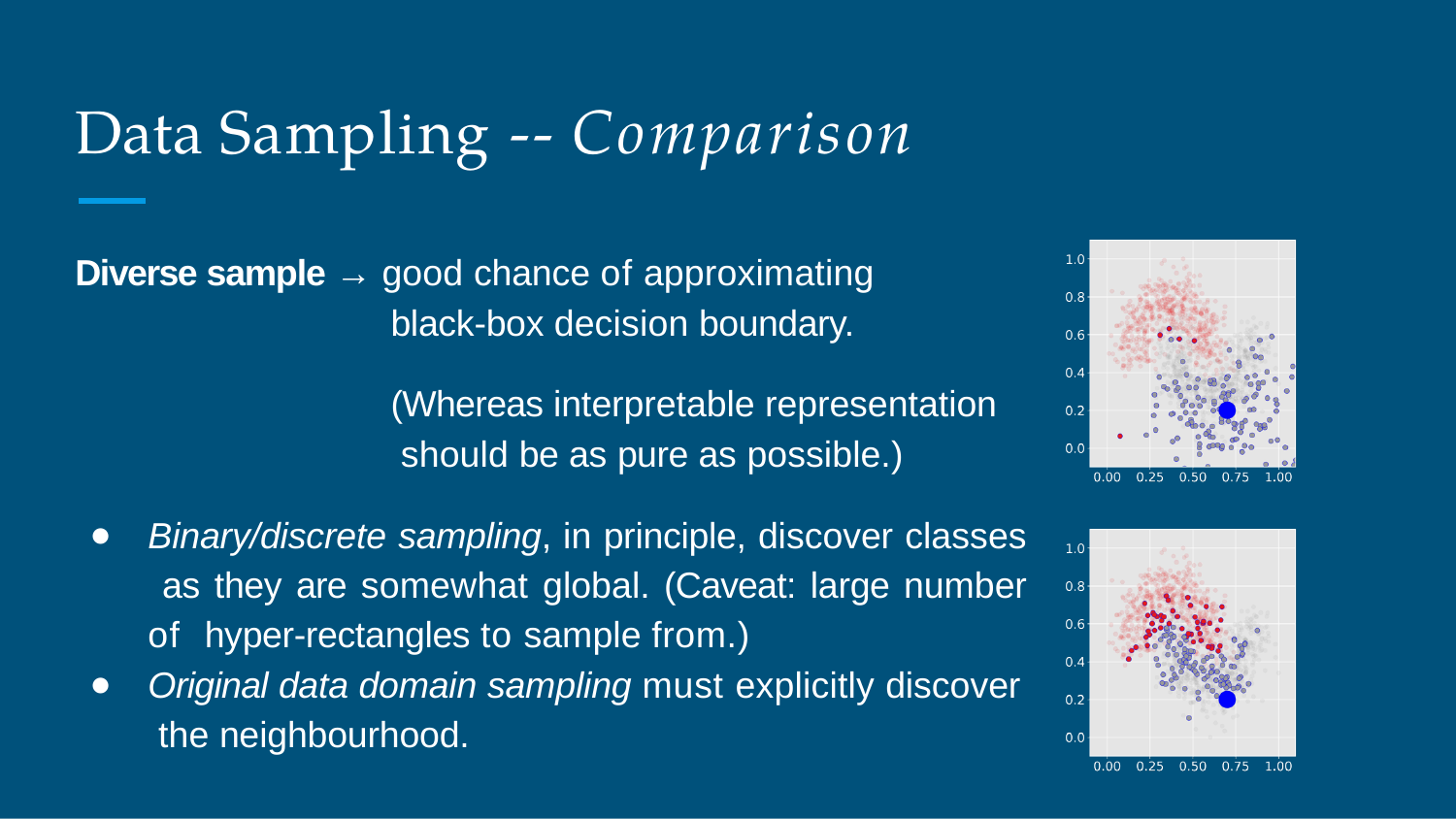

# Data Sampling -- Comparison

Diverse sample → good chance of approximating
black-box decision boundary.
(Whereas interpretable representation  should be as pure as possible.)
Binary/discrete sampling, in principle, discover classes  as they are somewhat global. (Caveat: large number of  hyper-rectangles to sample from.)
Original data domain sampling must explicitly discover  the neighbourhood.